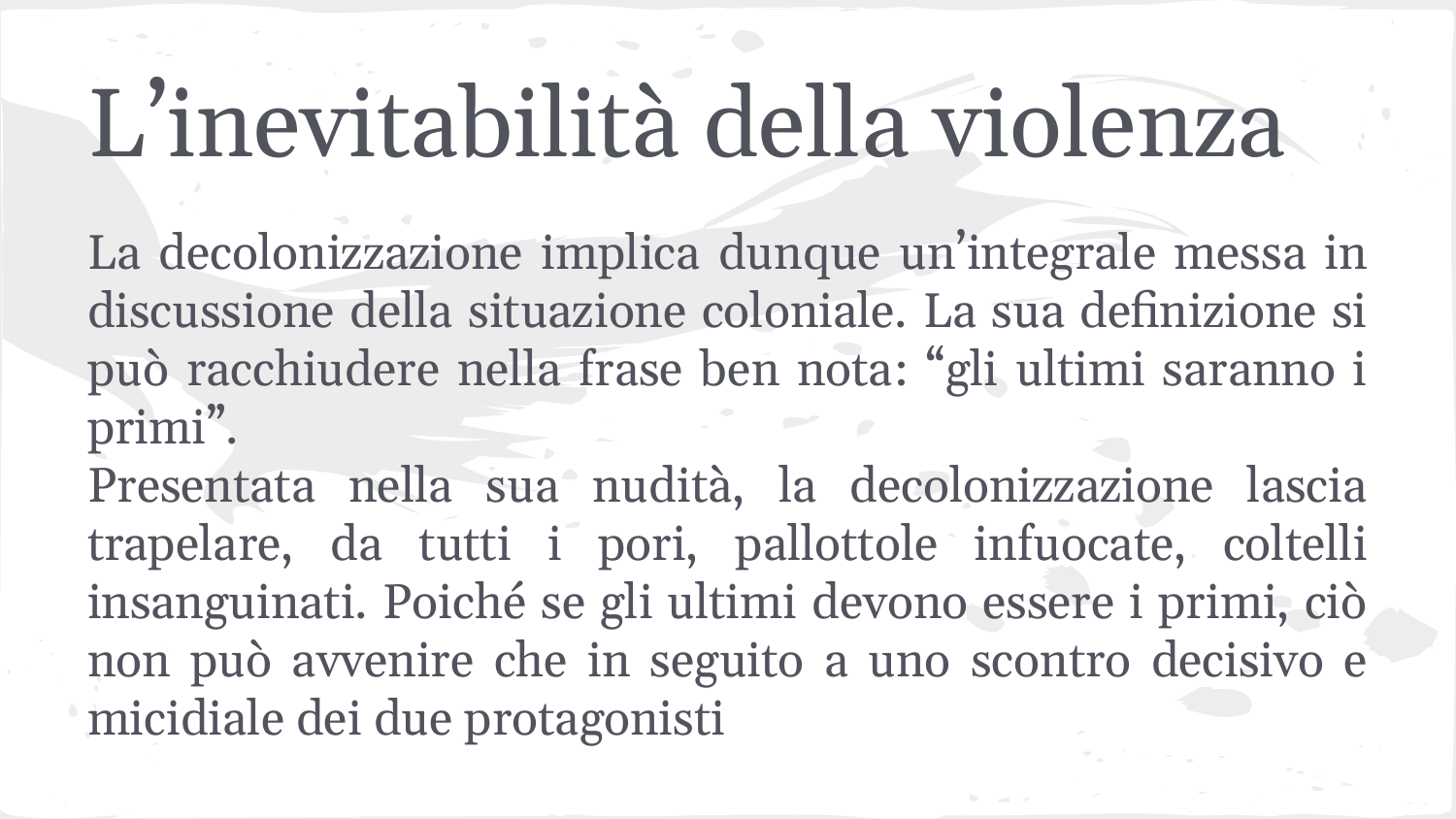

# L’inevitabilità della violenza
La decolonizzazione implica dunque un’integrale messa in discussione della situazione coloniale. La sua definizione si può racchiudere nella frase ben nota: “gli ultimi saranno i primi”.
Presentata nella sua nudità, la decolonizzazione lascia trapelare, da tutti i pori, pallottole infuocate, coltelli insanguinati. Poiché se gli ultimi devono essere i primi, ciò non può avvenire che in seguito a uno scontro decisivo e micidiale dei due protagonisti